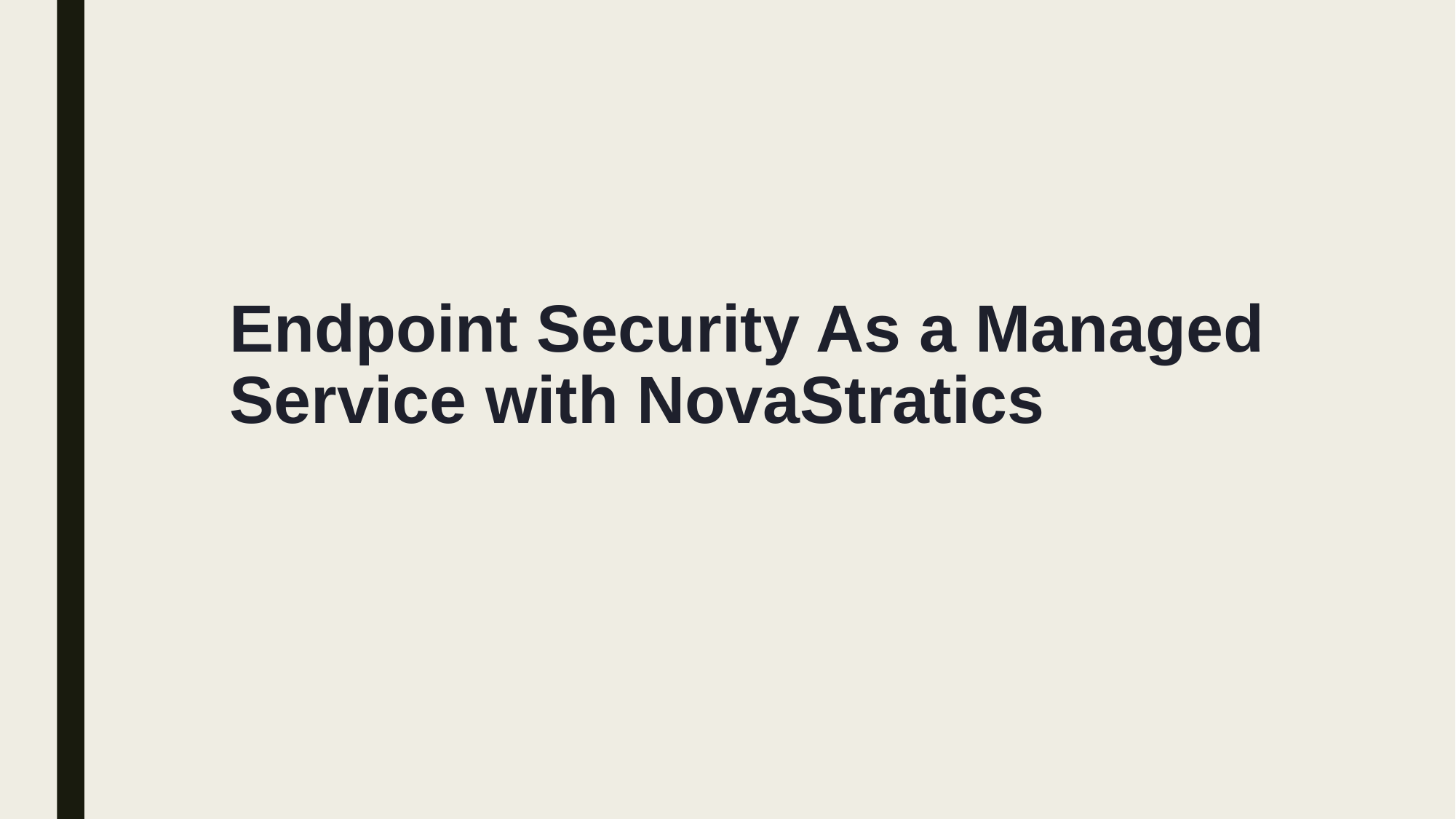

# Endpoint Security As a Managed Service with NovaStratics